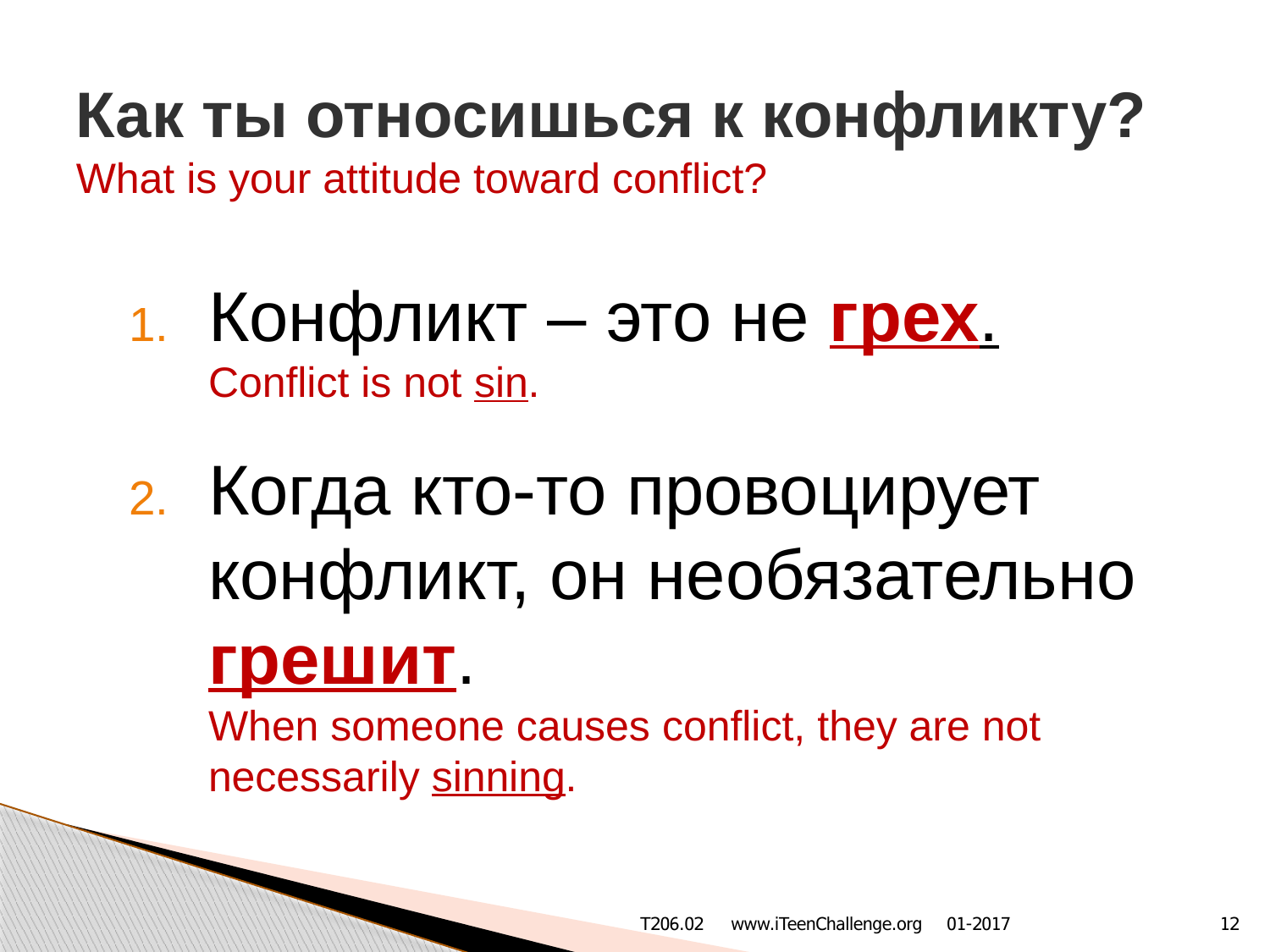

# Как ты относишься к конфликту? What is your attitude toward conflict?
Конфликт – это не грех.
Conflict is not sin.
Когда кто-то провоцирует конфликт, он необязательно грешит.
When someone causes conflict, they are not necessarily sinning.
T206.02     www.iTeenChallenge.org
01-2017
12